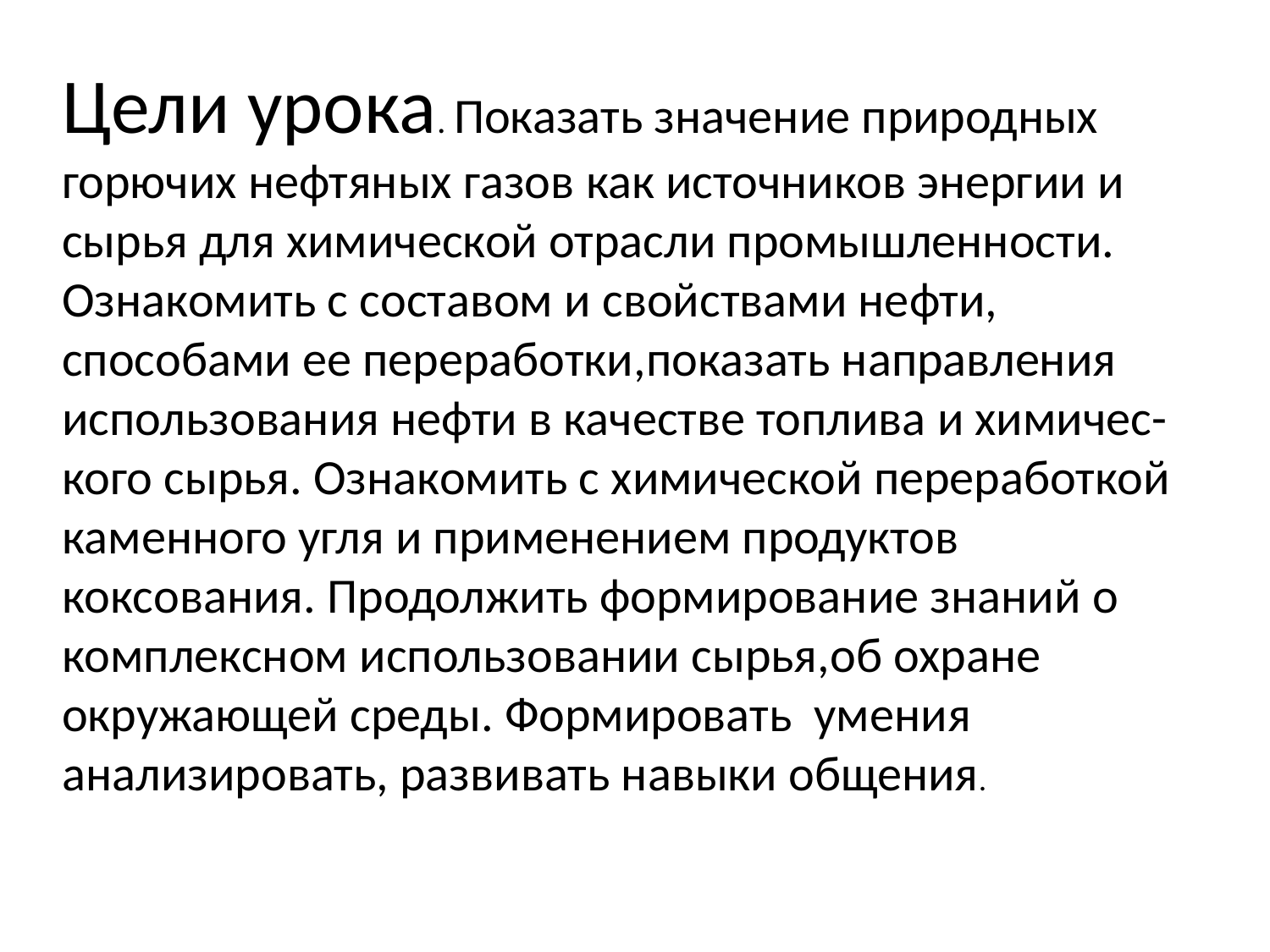

Цели урока. Показать значение природных горючих нефтяных газов как источников энергии и сырья для химической отрасли промышленности.
Ознакомить с составом и свойствами нефти, способами ее переработки,показать направления  использования нефти в качестве топлива и химичес- кого сырья. Ознакомить с химической переработкой каменного угля и применением продуктов коксования. Продолжить формирование знаний о комплексном использовании сырья,об охране окружающей среды. Формировать  умения  анализировать, развивать навыки общения.